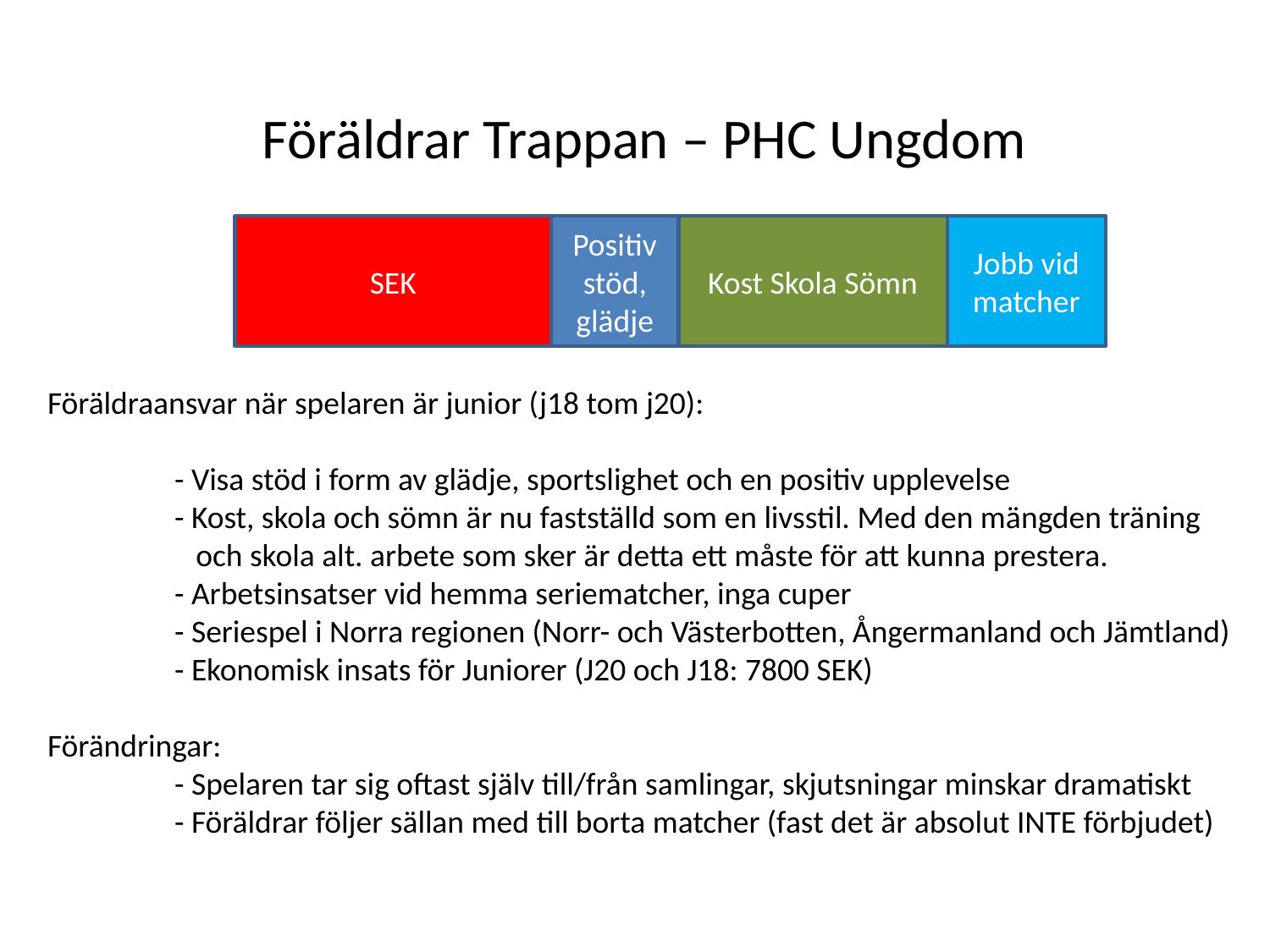

Föräldrar Trappan – PHC Ungdom
SEK
Positiv stöd, glädje
Kost Skola Sömn
Jobb vid matcher
Föräldraansvar när spelaren är junior (j18 tom j20):

	- Visa stöd i form av glädje, sportslighet och en positiv upplevelse
	- Kost, skola och sömn är nu fastställd som en livsstil. Med den mängden träning
	   och skola alt. arbete som sker är detta ett måste för att kunna prestera.
	- Arbetsinsatser vid hemma seriematcher, inga cuper
	- Seriespel i Norra regionen (Norr- och Västerbotten, Ångermanland och Jämtland)
	- Ekonomisk insats för Juniorer (J20 och J18: 7800 SEK)

Förändringar:
	- Spelaren tar sig oftast själv till/från samlingar, skjutsningar minskar dramatiskt
	- Föräldrar följer sällan med till borta matcher (fast det är absolut INTE förbjudet)